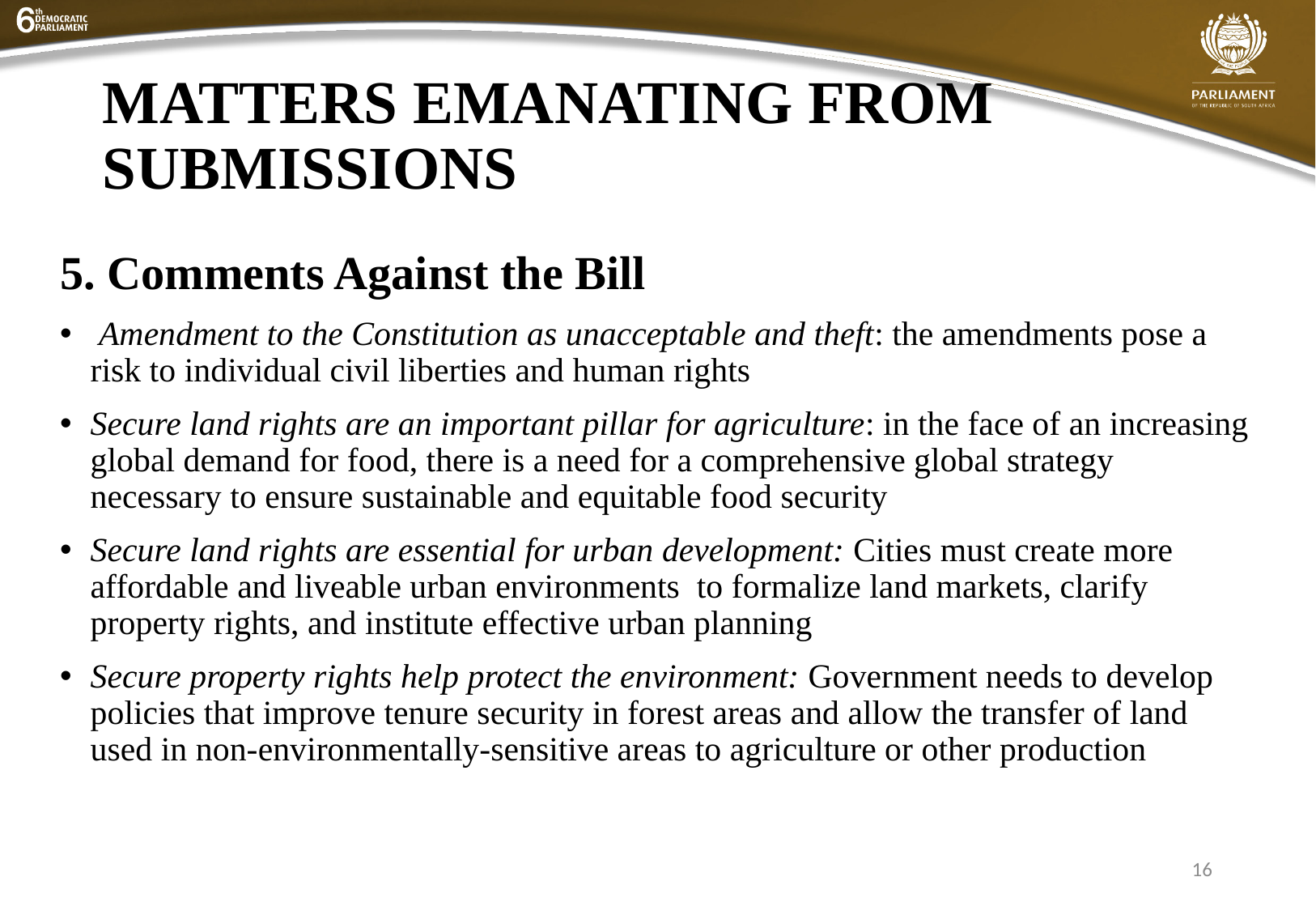

# MATTERS EMANATING FROM SUBMISSIONS
5. Comments Against the Bill
 Amendment to the Constitution as unacceptable and theft: the amendments pose a risk to individual civil liberties and human rights
Secure land rights are an important pillar for agriculture: in the face of an increasing global demand for food, there is a need for a comprehensive global strategy  necessary to ensure sustainable and equitable food security
Secure land rights are essential for urban development: Cities must create more affordable and liveable urban environments  to formalize land markets, clarify property rights, and institute effective urban planning
Secure property rights help protect the environment: Government needs to develop policies that improve tenure security in forest areas and allow the transfer of land used in non-environmentally-sensitive areas to agriculture or other production
16